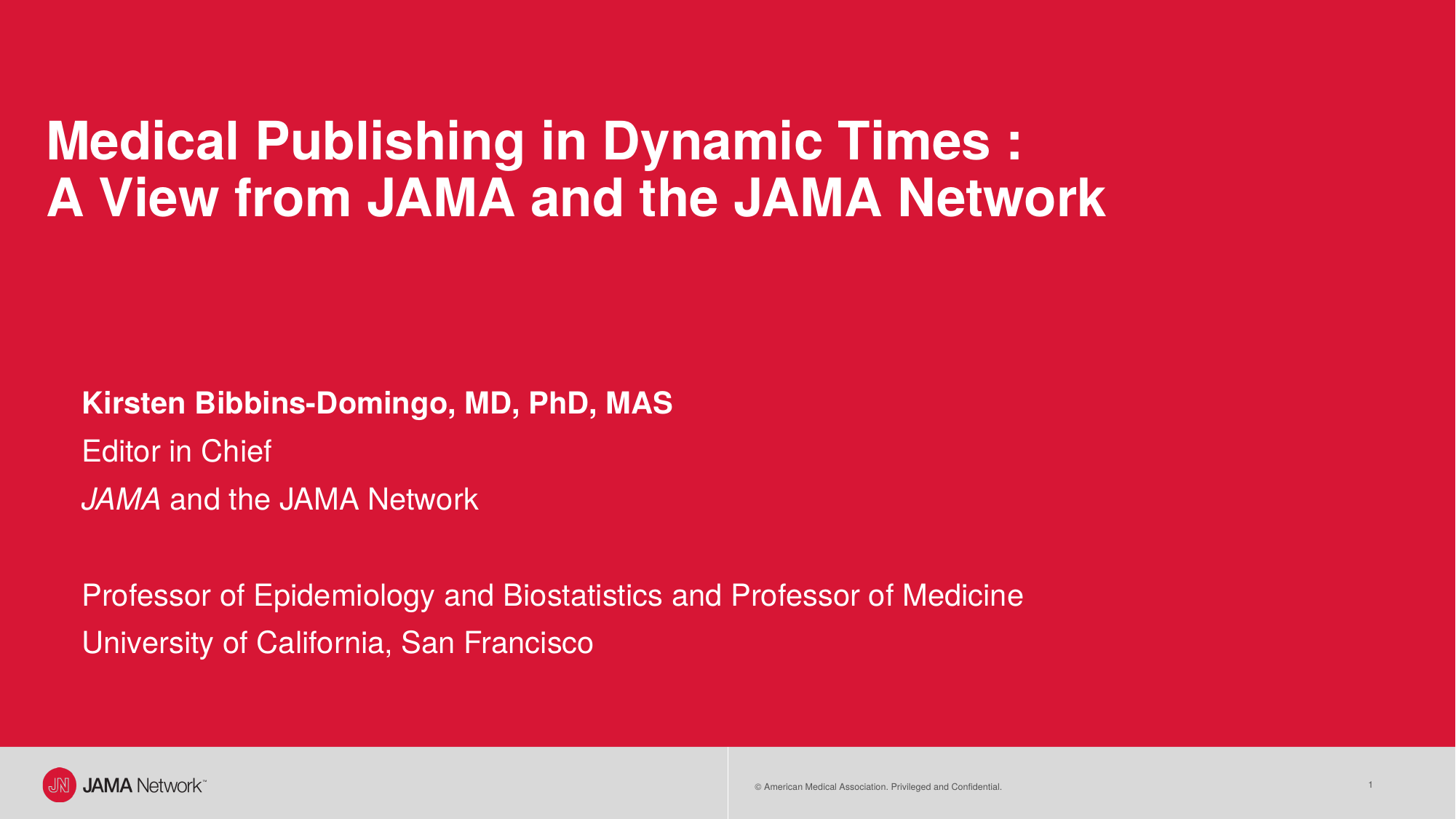

# Medical Publishing in Dynamic Times : A View from JAMA and the JAMA Network
Kirsten Bibbins-Domingo, MD, PhD, MAS
Editor in Chief
JAMA and the JAMA Network

Professor of Epidemiology and Biostatistics and Professor of Medicine
University of California, San Francisco

© American Medical Association. Privileged and Confidential.
1